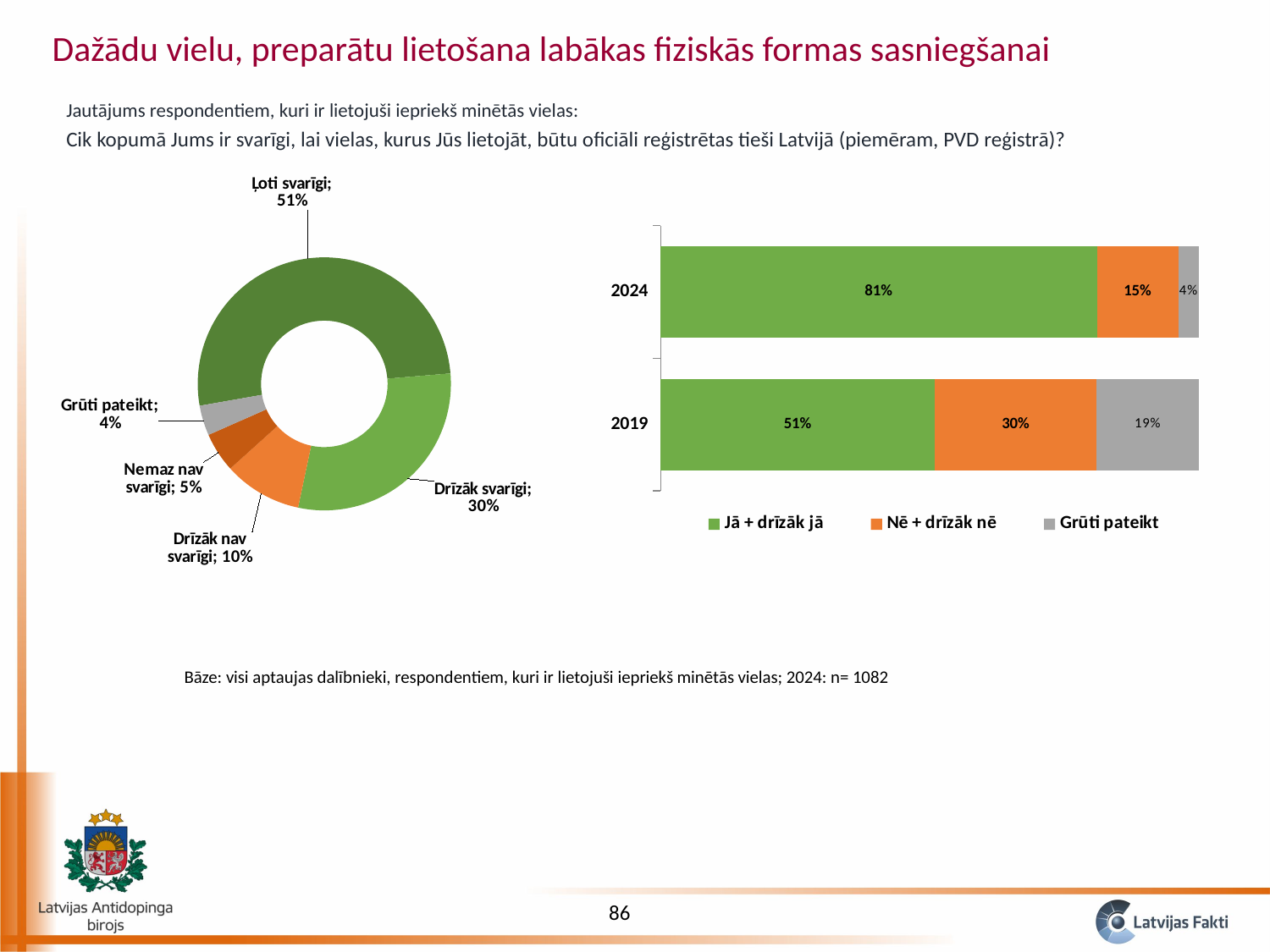

Dažādu vielu, preparātu lietošana labākas fiziskās formas sasniegšanai
Jautājums respondentiem, kuri ir lietojuši iepriekš minētās vielas:
Cik kopumā Jums ir svarīgi, lai vielas, kurus Jūs lietojāt, būtu oficiāli reģistrētas tieši Latvijā (piemēram, PVD reģistrā)?

### Chart

| Category | Sales |
|---|---|
| Ļoti svarīgi | 0.5145894399463548 |
| Drīzāk svarīgi | 0.2964238644663055 |
| Drīzāk nav svarīgi | 0.09995385303719566 |
| Nemaz nav svarīgi | 0.050713655893639124 |
| Grūti pateikt | 0.038319186656504974 |

### Chart

| Category | Jā + drīzāk jā | Nē + drīzāk nē | Grūti pateikt |
|---|---|---|---|
| 2019 | 0.51 | 0.3 | 0.19 |
| 2024 | 0.8110133044126602 | 0.15066750893083478 | 0.038319186656504974 |
Bāze: visi aptaujas dalībnieki, respondentiem, kuri ir lietojuši iepriekš minētās vielas; 2024: n= 1082
86